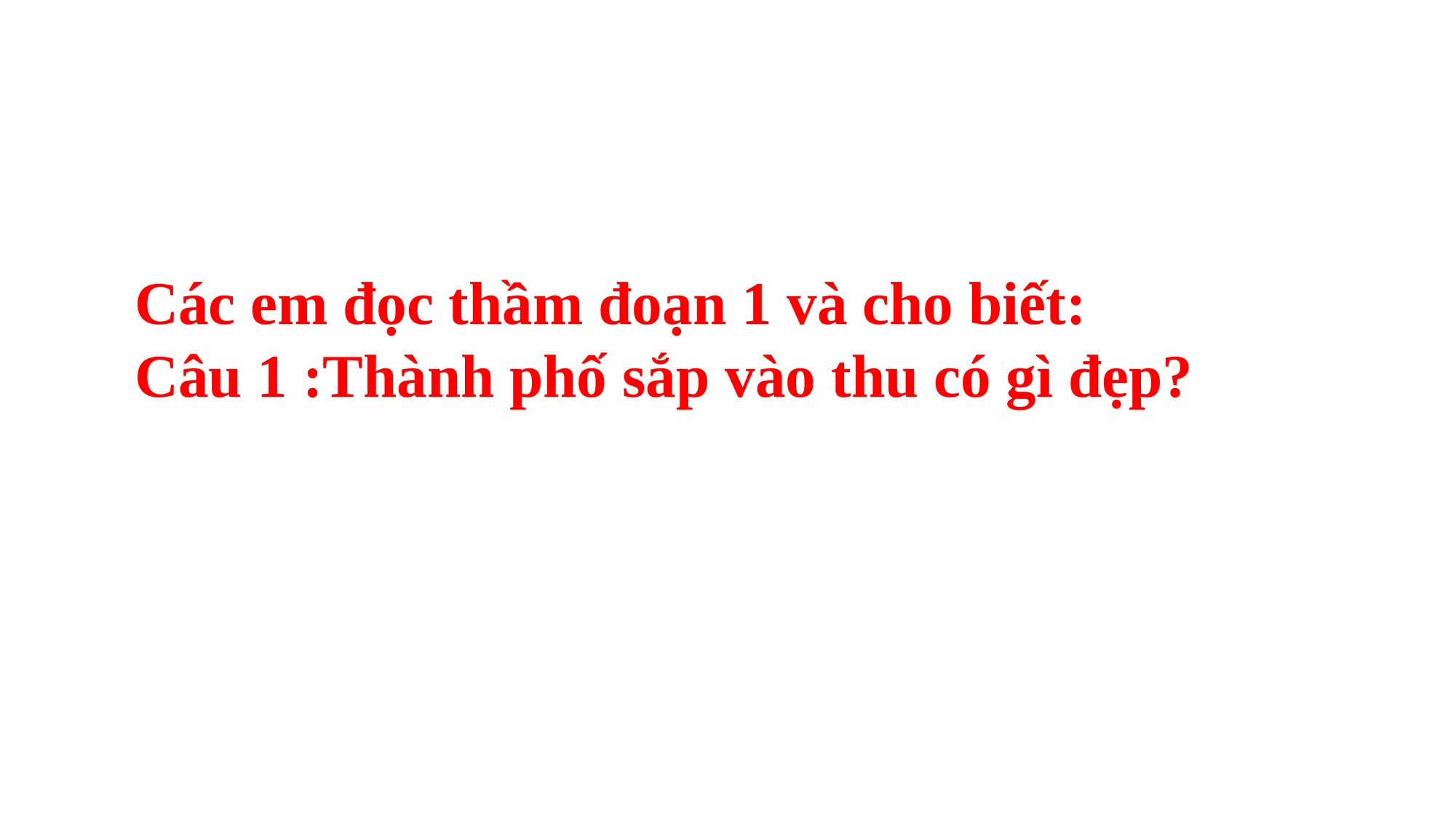

Các em đọc thầm đoạn 1 và cho biết:
Câu 1 :Thành phố sắp vào thu có gì đẹp?